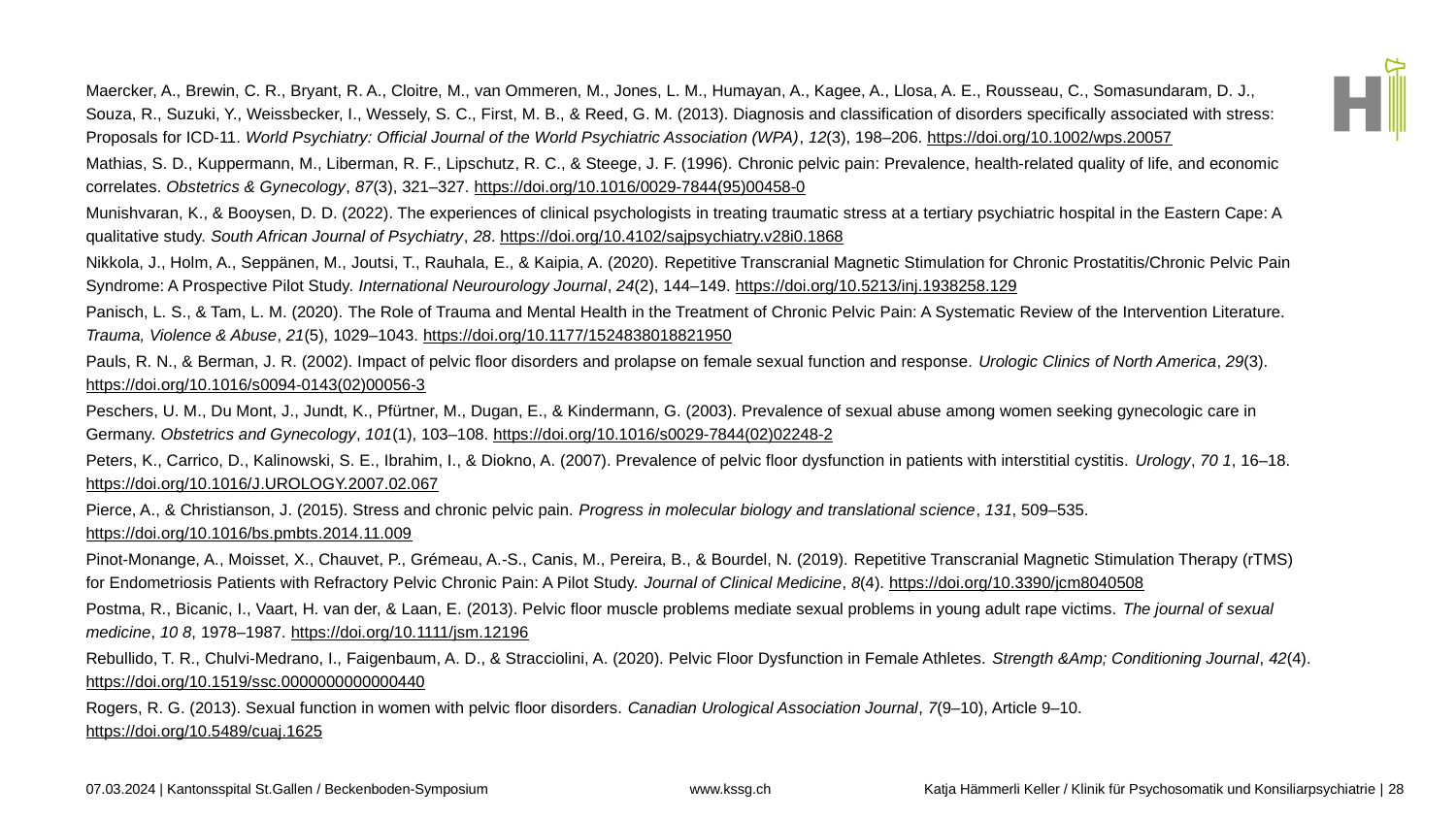

Maercker, A., Brewin, C. R., Bryant, R. A., Cloitre, M., van Ommeren, M., Jones, L. M., Humayan, A., Kagee, A., Llosa, A. E., Rousseau, C., Somasundaram, D. J., Souza, R., Suzuki, Y., Weissbecker, I., Wessely, S. C., First, M. B., & Reed, G. M. (2013). Diagnosis and classification of disorders specifically associated with stress: Proposals for ICD-11. World Psychiatry: Official Journal of the World Psychiatric Association (WPA), 12(3), 198–206. https://doi.org/10.1002/wps.20057
Mathias, S. D., Kuppermann, M., Liberman, R. F., Lipschutz, R. C., & Steege, J. F. (1996). Chronic pelvic pain: Prevalence, health-related quality of life, and economic correlates. Obstetrics & Gynecology, 87(3), 321–327. https://doi.org/10.1016/0029-7844(95)00458-0
Munishvaran, K., & Booysen, D. D. (2022). The experiences of clinical psychologists in treating traumatic stress at a tertiary psychiatric hospital in the Eastern Cape: A qualitative study. South African Journal of Psychiatry, 28. https://doi.org/10.4102/sajpsychiatry.v28i0.1868
Nikkola, J., Holm, A., Seppänen, M., Joutsi, T., Rauhala, E., & Kaipia, A. (2020). Repetitive Transcranial Magnetic Stimulation for Chronic Prostatitis/Chronic Pelvic Pain Syndrome: A Prospective Pilot Study. International Neurourology Journal, 24(2), 144–149. https://doi.org/10.5213/inj.1938258.129
Panisch, L. S., & Tam, L. M. (2020). The Role of Trauma and Mental Health in the Treatment of Chronic Pelvic Pain: A Systematic Review of the Intervention Literature. Trauma, Violence & Abuse, 21(5), 1029–1043. https://doi.org/10.1177/1524838018821950
Pauls, R. N., & Berman, J. R. (2002). Impact of pelvic floor disorders and prolapse on female sexual function and response. Urologic Clinics of North America, 29(3). https://doi.org/10.1016/s0094-0143(02)00056-3
Peschers, U. M., Du Mont, J., Jundt, K., Pfürtner, M., Dugan, E., & Kindermann, G. (2003). Prevalence of sexual abuse among women seeking gynecologic care in Germany. Obstetrics and Gynecology, 101(1), 103–108. https://doi.org/10.1016/s0029-7844(02)02248-2
Peters, K., Carrico, D., Kalinowski, S. E., Ibrahim, I., & Diokno, A. (2007). Prevalence of pelvic floor dysfunction in patients with interstitial cystitis. Urology, 70 1, 16–18. https://doi.org/10.1016/J.UROLOGY.2007.02.067
Pierce, A., & Christianson, J. (2015). Stress and chronic pelvic pain. Progress in molecular biology and translational science, 131, 509–535. https://doi.org/10.1016/bs.pmbts.2014.11.009
Pinot-Monange, A., Moisset, X., Chauvet, P., Grémeau, A.-S., Canis, M., Pereira, B., & Bourdel, N. (2019). Repetitive Transcranial Magnetic Stimulation Therapy (rTMS) for Endometriosis Patients with Refractory Pelvic Chronic Pain: A Pilot Study. Journal of Clinical Medicine, 8(4). https://doi.org/10.3390/jcm8040508
Postma, R., Bicanic, I., Vaart, H. van der, & Laan, E. (2013). Pelvic floor muscle problems mediate sexual problems in young adult rape victims. The journal of sexual medicine, 10 8, 1978–1987. https://doi.org/10.1111/jsm.12196
Rebullido, T. R., Chulvi‐Medrano, I., Faigenbaum, A. D., & Stracciolini, A. (2020). Pelvic Floor Dysfunction in Female Athletes. Strength &Amp; Conditioning Journal, 42(4). https://doi.org/10.1519/ssc.0000000000000440
Rogers, R. G. (2013). Sexual function in women with pelvic floor disorders. Canadian Urological Association Journal, 7(9–10), Article 9–10. https://doi.org/10.5489/cuaj.1625

07.03.2024 | Kantonsspital St.Gallen / Beckenboden-Symposium
Katja Hämmerli Keller / Klinik für Psychosomatik und Konsiliarpsychiatrie
28